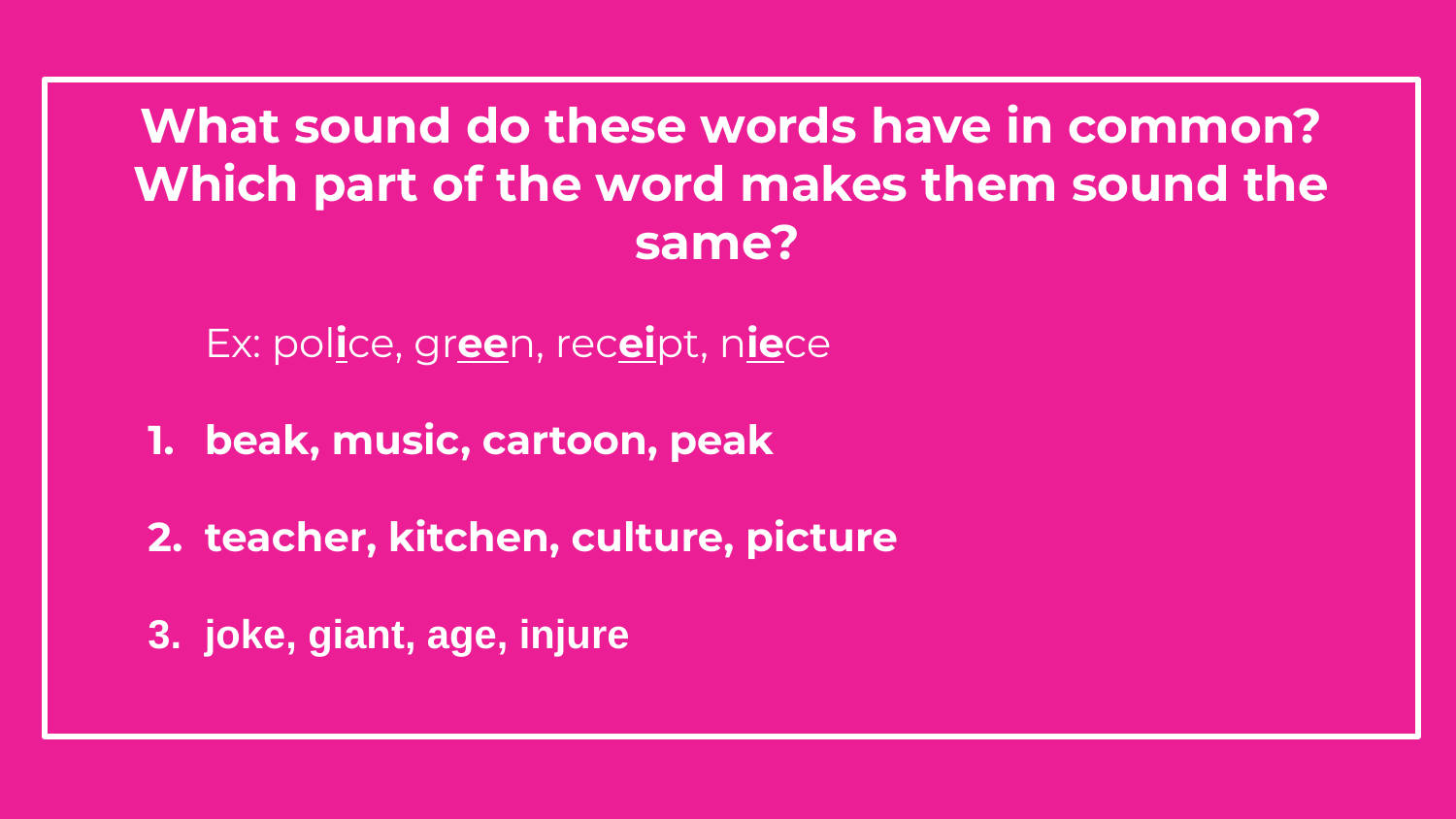

What sound do these words have in common? Which part of the word makes them sound the same?
	Ex: police, green, receipt, niece
beak, music, cartoon, peak

teacher, kitchen, culture, picture

joke, giant, age, injure